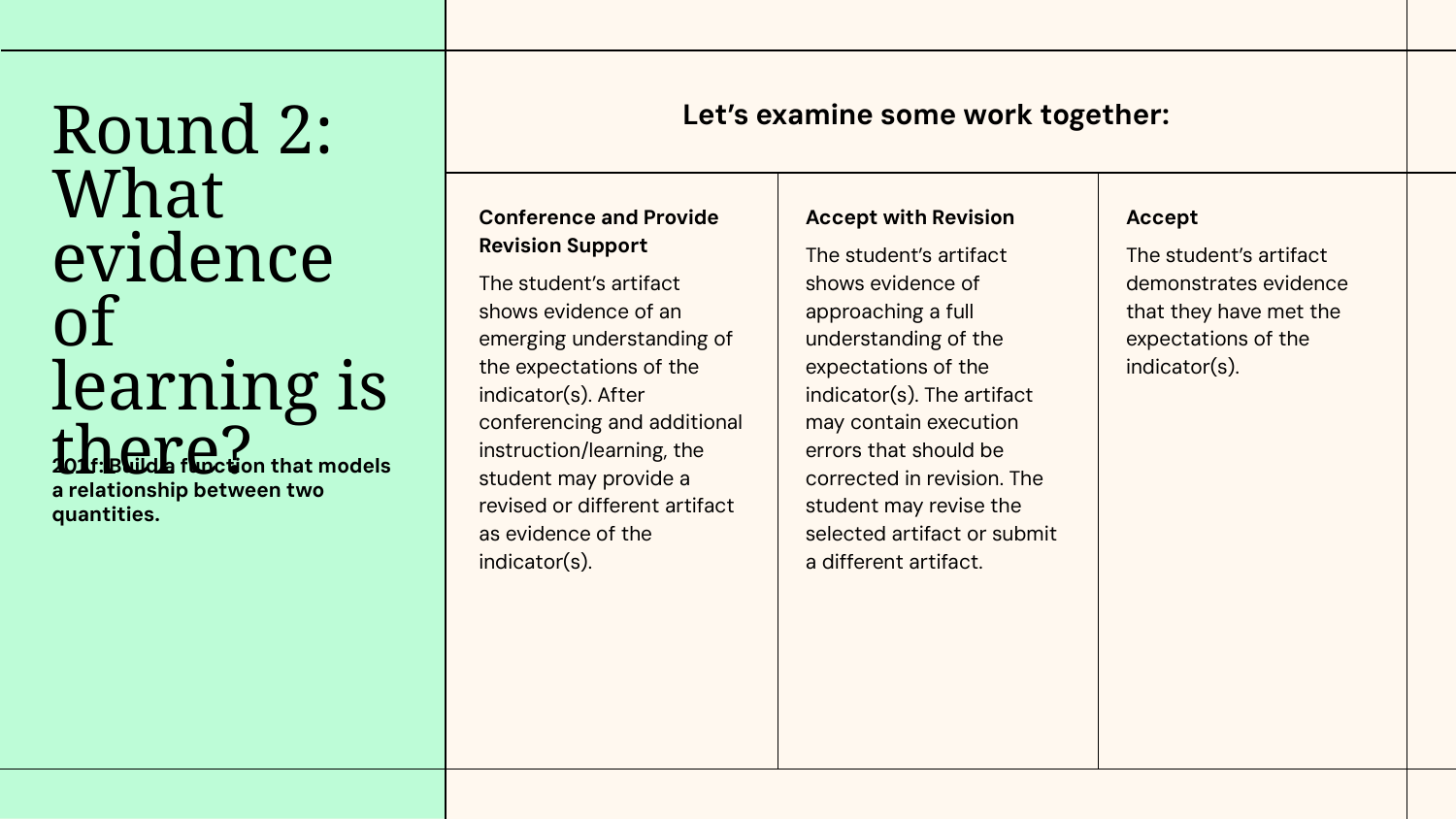

Let’s examine some work together:
Round 2:
What evidence of learning is there?
Conference and Provide Revision Support
The student’s artifact shows evidence of an emerging understanding of the expectations of the indicator(s). After conferencing and additional instruction/learning, the student may provide a revised or different artifact as evidence of the indicator(s).
Accept with Revision
The student’s artifact shows evidence of approaching a full understanding of the expectations of the indicator(s). The artifact may contain execution errors that should be corrected in revision. The student may revise the selected artifact or submit a different artifact.
Accept
The student’s artifact demonstrates evidence
that they have met the expectations of the indicator(s).
201.f: Build a function that models a relationship between two quantities.